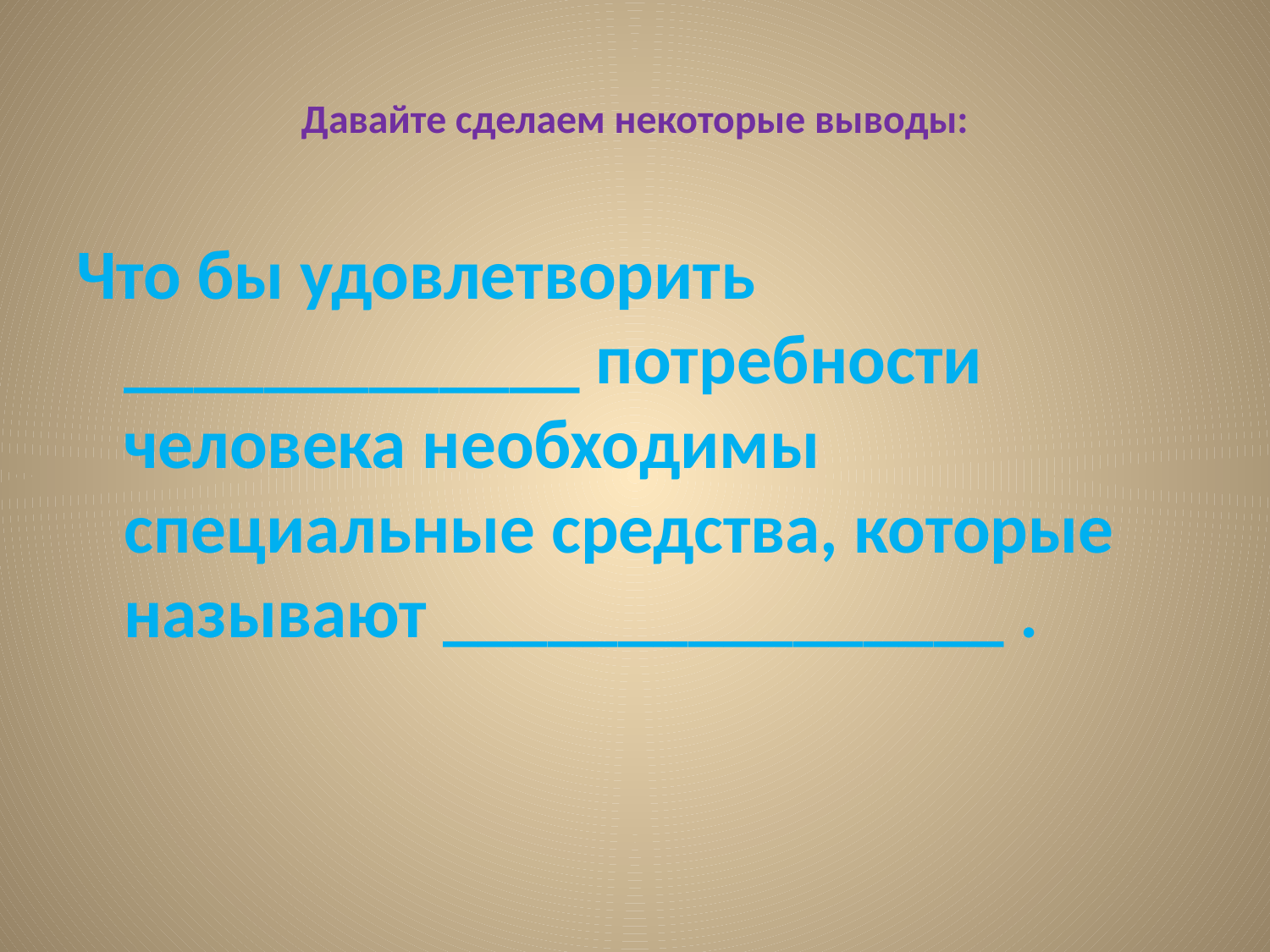

# Давайте сделаем некоторые выводы:
Что бы удовлетворить  _____________ потребности человека необходимы специальные средства, которые называют ________________ .